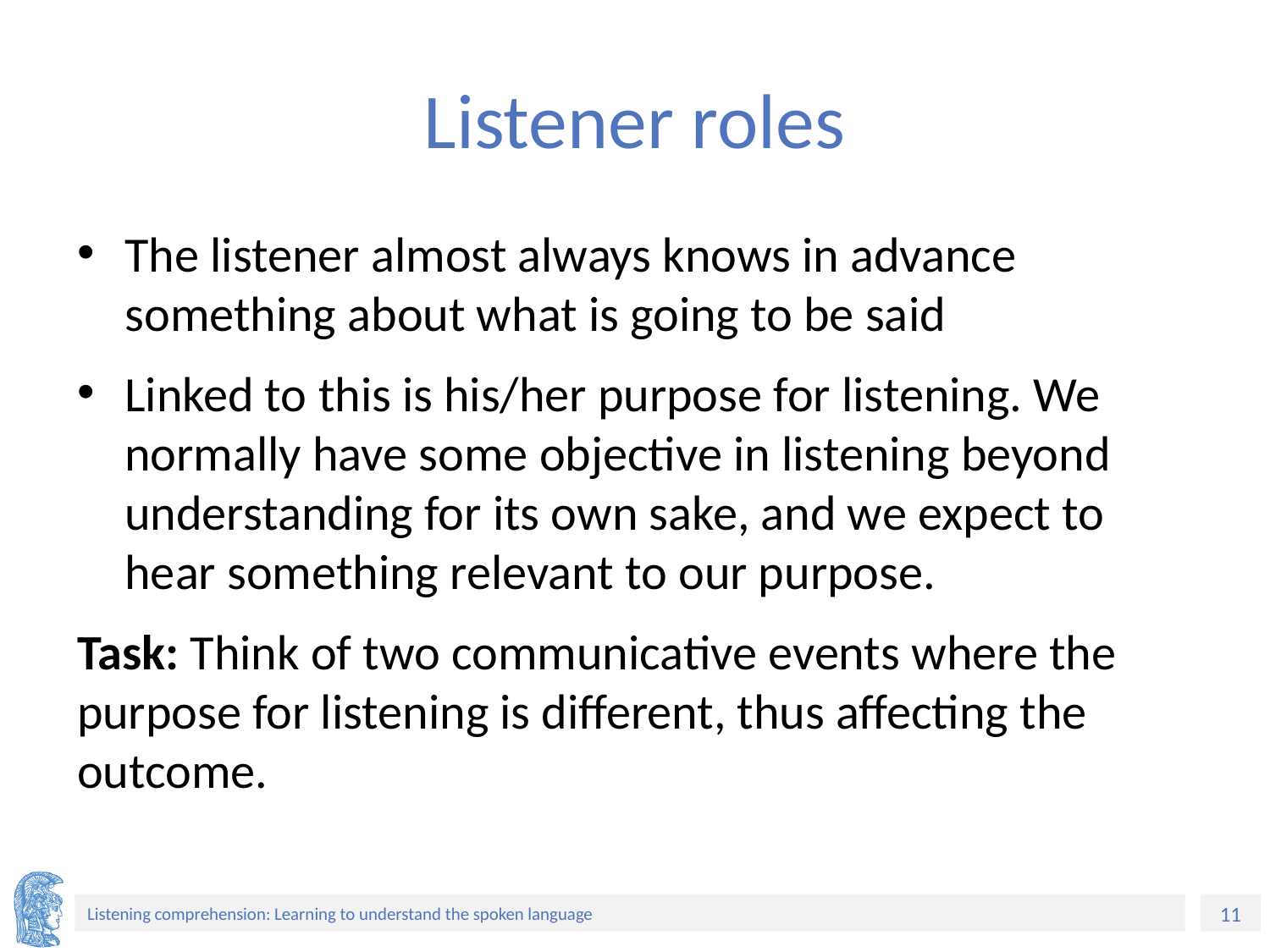

# Listener roles
The listener almost always knows in advance something about what is going to be said
Linked to this is his/her purpose for listening. We normally have some objective in listening beyond understanding for its own sake, and we expect to hear something relevant to our purpose.
Task: Think of two communicative events where the purpose for listening is different, thus affecting the outcome.